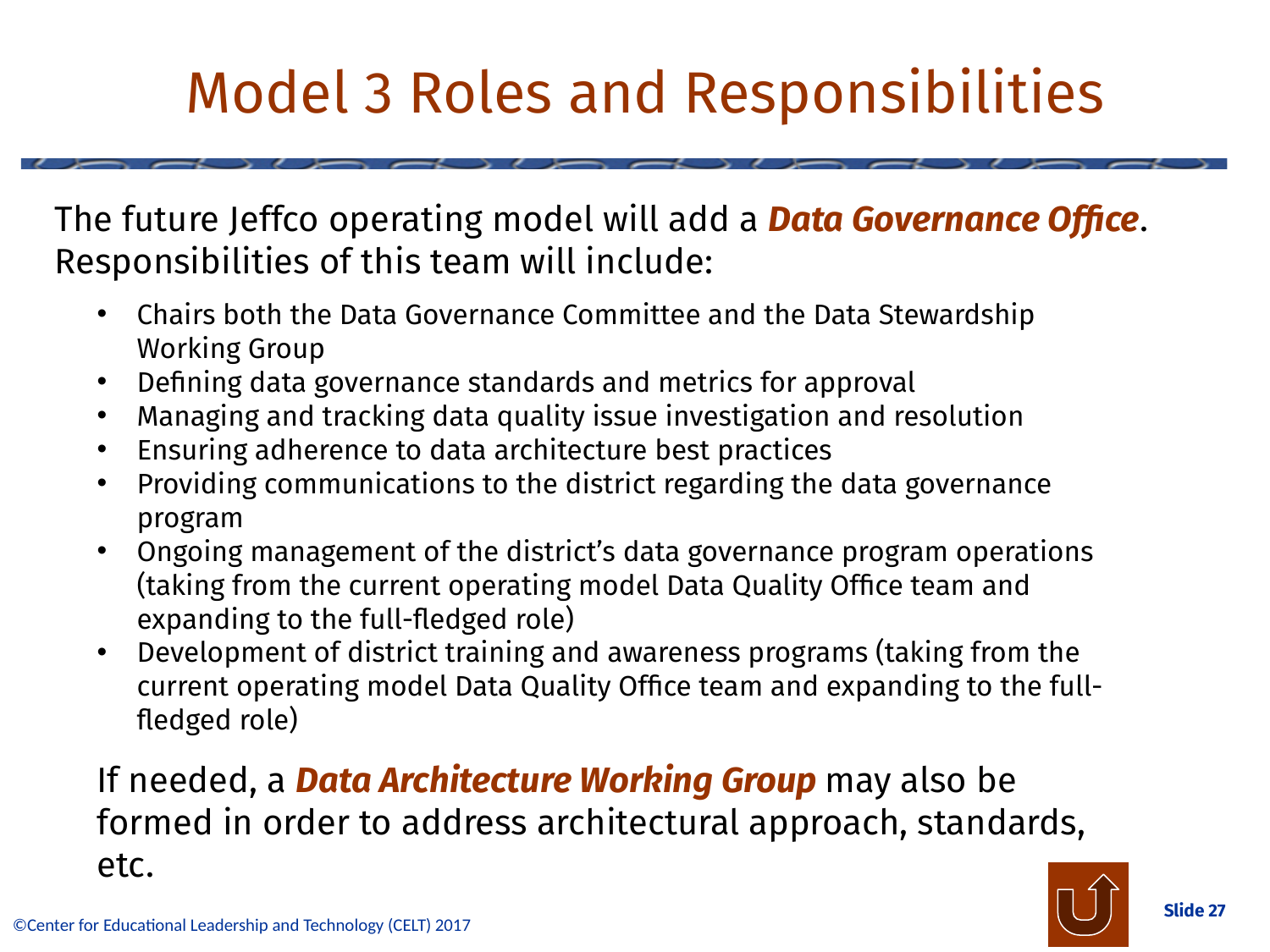

# Model 3 Roles and Responsibilities
The future Jeffco operating model will add a Data Governance Office. Responsibilities of this team will include:

Chairs both the Data Governance Committee and the Data Stewardship Working Group
Defining data governance standards and metrics for approval
Managing and tracking data quality issue investigation and resolution
Ensuring adherence to data architecture best practices
Providing communications to the district regarding the data governance program
Ongoing management of the district’s data governance program operations (taking from the current operating model Data Quality Office team and expanding to the full-fledged role)
Development of district training and awareness programs (taking from the current operating model Data Quality Office team and expanding to the full-fledged role)

If needed, a Data Architecture Working Group may also be formed in order to address architectural approach, standards, etc.